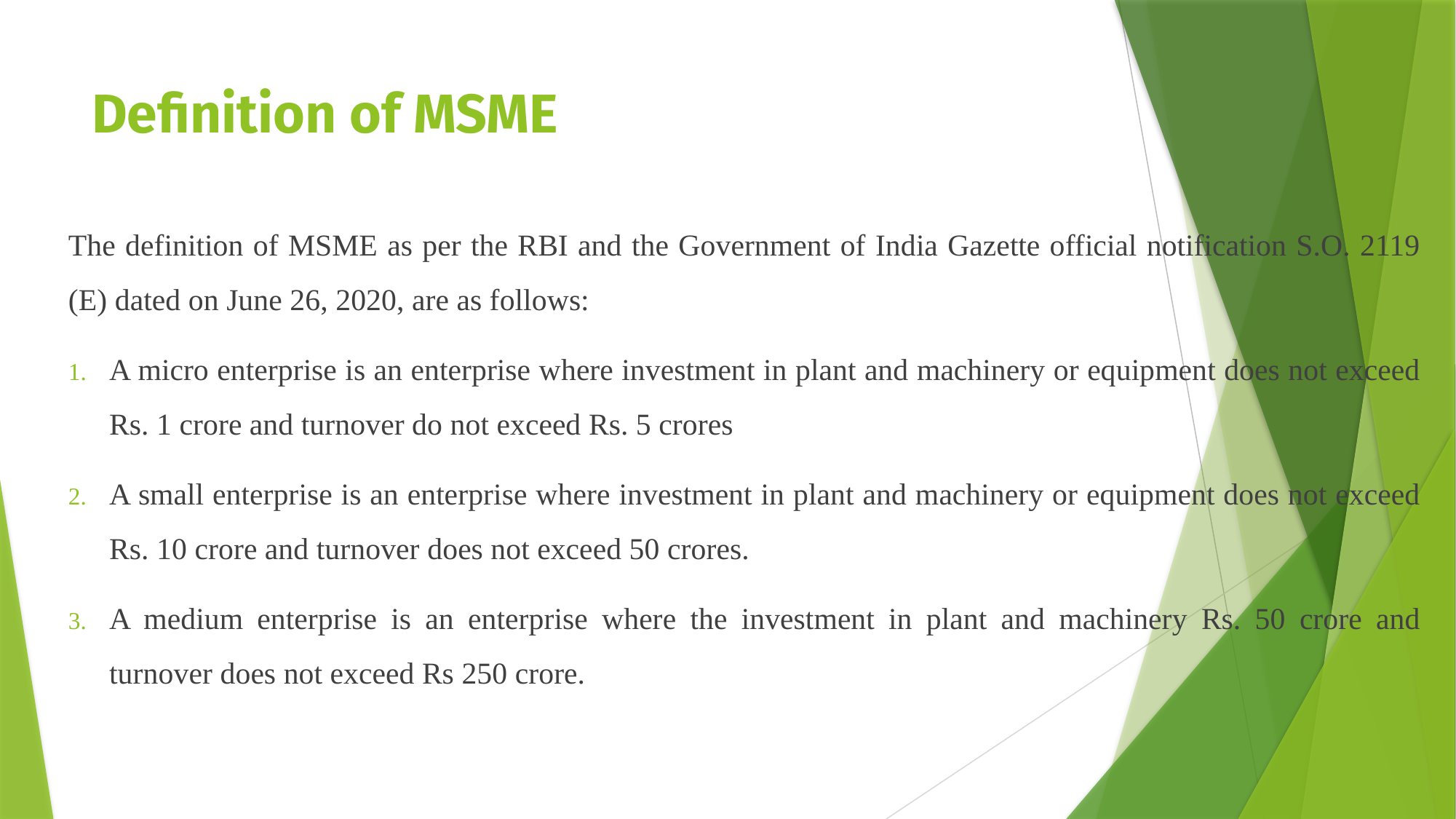

# Definition of MSME
The definition of MSME as per the RBI and the Government of India Gazette official notification S.O. 2119 (E) dated on June 26, 2020, are as follows:
A micro enterprise is an enterprise where investment in plant and machinery or equipment does not exceed Rs. 1 crore and turnover do not exceed Rs. 5 crores
A small enterprise is an enterprise where investment in plant and machinery or equipment does not exceed Rs. 10 crore and turnover does not exceed 50 crores.
A medium enterprise is an enterprise where the investment in plant and machinery Rs. 50 crore and turnover does not exceed Rs 250 crore.